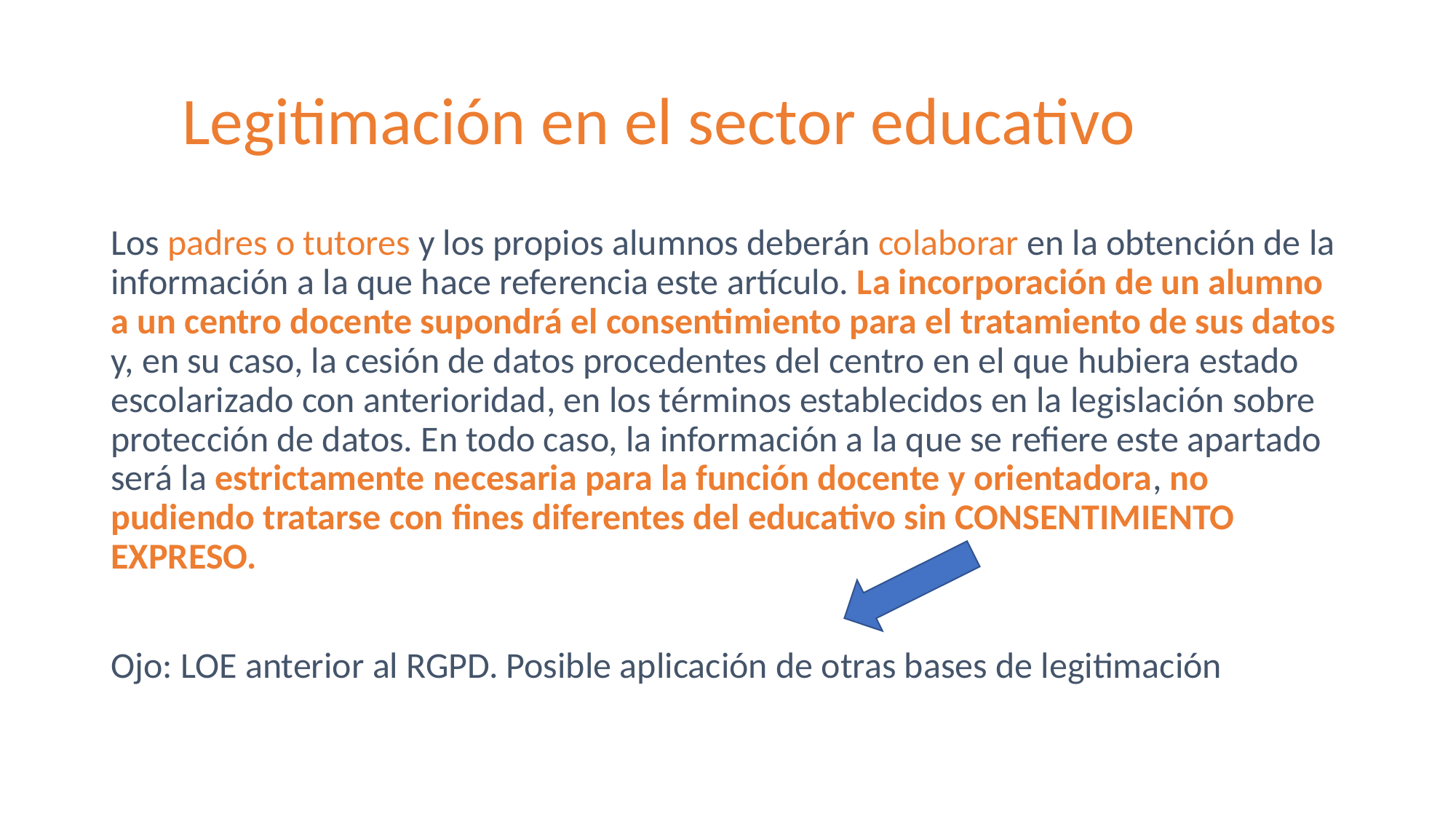

# Legitimación en el sector educativo
Los padres o tutores y los propios alumnos deberán colaborar en la obtención de la información a la que hace referencia este artículo. La incorporación de un alumno a un centro docente supondrá el consentimiento para el tratamiento de sus datos y, en su caso, la cesión de datos procedentes del centro en el que hubiera estado escolarizado con anterioridad, en los términos establecidos en la legislación sobre protección de datos. En todo caso, la información a la que se refiere este apartado será la estrictamente necesaria para la función docente y orientadora, no pudiendo tratarse con fines diferentes del educativo sin CONSENTIMIENTO EXPRESO.

Ojo: LOE anterior al RGPD. Posible aplicación de otras bases de legitimación